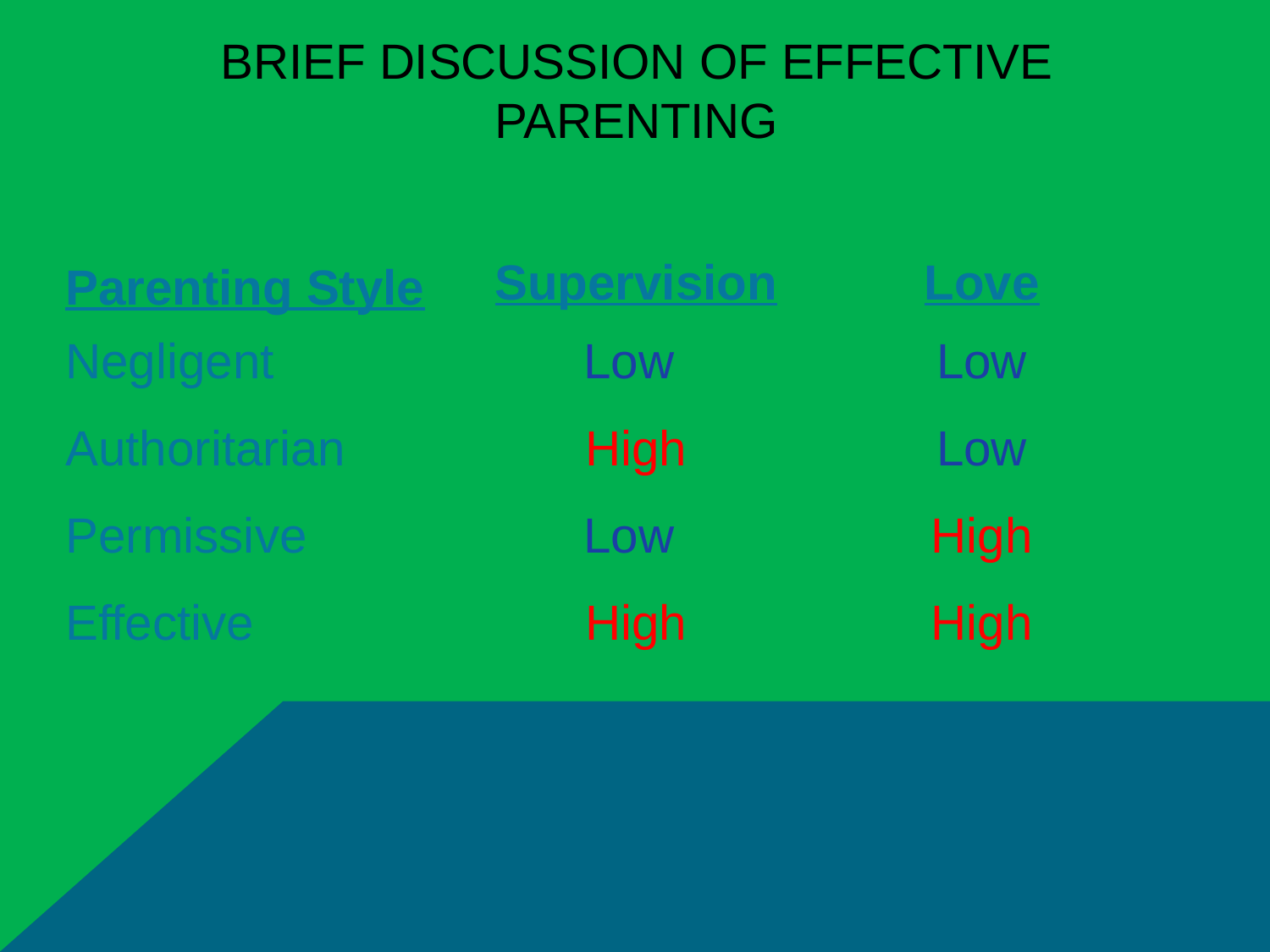

# Brief Discussion of Effective parenting
| Parenting Style | Supervision | Love |
| --- | --- | --- |
| Negligent Authoritarian Permissive Effective | Low High Low High | Low Low High High |